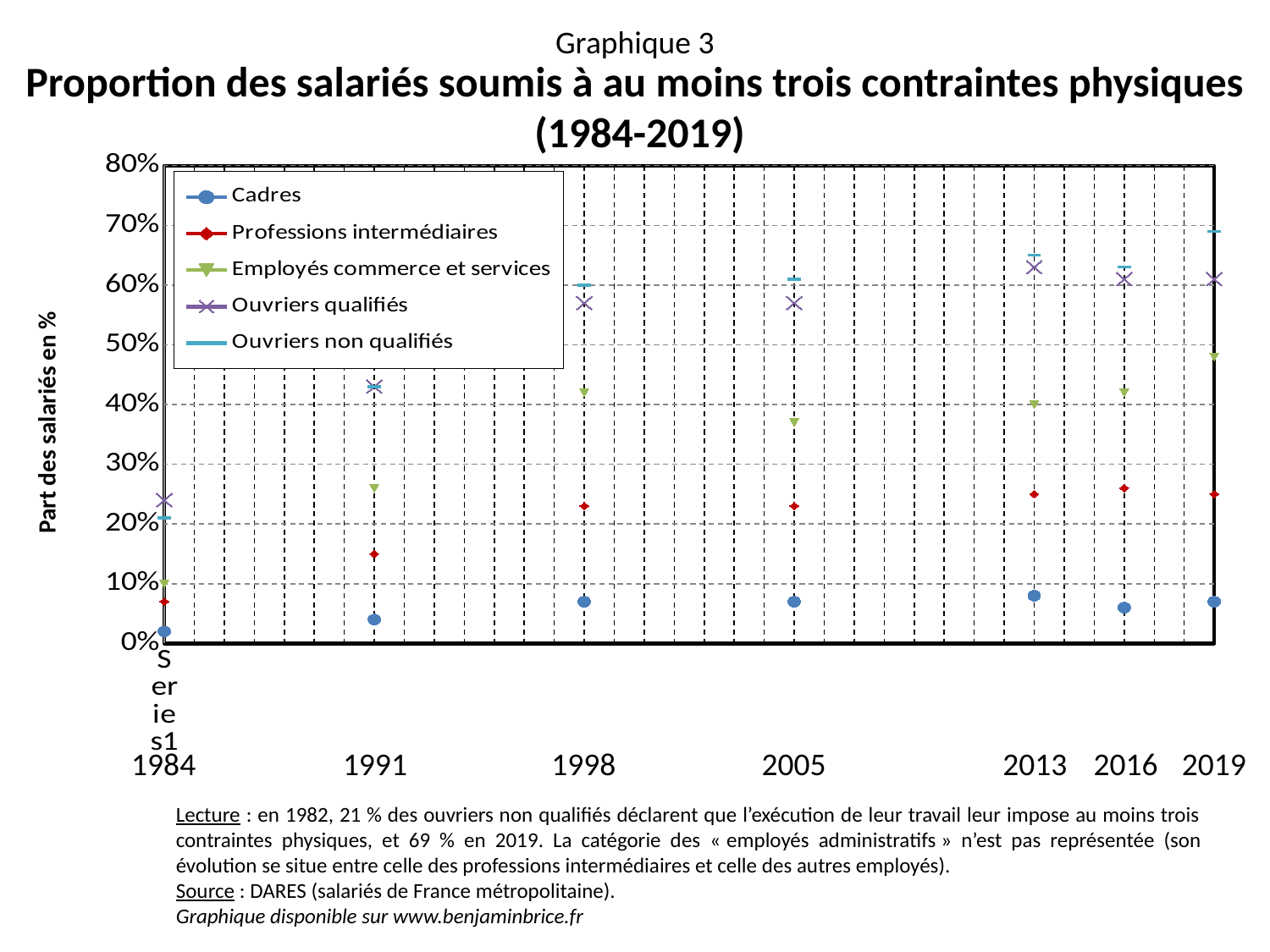

Graphique 3
Proportion des salariés soumis à au moins trois contraintes physiques
 (1984-2019)

### Chart

| Category | Cadres | Professions intermédiaires | Employés commerce et services | Ouvriers qualifiés | Ouvriers non qualifiés |
|---|---|---|---|---|---|
|  | 0.02 | 0.07 | 0.1 | 0.24 | 0.21 |
|  | None | None | None | None | None |
|  | None | None | None | None | None |
|  | None | None | None | None | None |
|  | None | None | None | None | None |
|  | None | None | None | None | None |
|  | None | None | None | None | None |
|  | 0.04 | 0.15 | 0.26 | 0.43 | 0.43 |
|  | None | None | None | None | None |
|  | None | None | None | None | None |
|  | None | None | None | None | None |
|  | None | None | None | None | None |
|  | None | None | None | None | None |
|  | None | None | None | None | None |
|  | 0.07 | 0.23 | 0.42 | 0.57 | 0.6 |
|  | None | None | None | None | None |
|  | None | None | None | None | None |
|  | None | None | None | None | None |
|  | None | None | None | None | None |
|  | None | None | None | None | None |
|  | None | None | None | None | None |
|  | 0.07 | 0.23 | 0.37 | 0.57 | 0.61 |
|  | None | None | None | None | None |
|  | None | None | None | None | None |
|  | None | None | None | None | None |
|  | None | None | None | None | None |
|  | None | None | None | None | None |
|  | None | None | None | None | None |
|  | None | None | None | None | None |
|  | 0.08 | 0.25 | 0.4 | 0.63 | 0.65 |
|  | None | None | None | None | None |
|  | None | None | None | None | None |
|  | 0.06 | 0.26 | 0.42 | 0.61 | 0.63 |
|  | None | None | None | None | None |
|  | None | None | None | None | None |
|  | 0.07 | 0.25 | 0.48 | 0.61 | 0.69 |
Part des salariés en %
1984
1991
1998
2005
2013
2016
2019
Lecture : en 1982, 21 % des ouvriers non qualifiés déclarent que l’exécution de leur travail leur impose au moins trois contraintes physiques, et 69 % en 2019. La catégorie des « employés administratifs » n’est pas représentée (son évolution se situe entre celle des professions intermédiaires et celle des autres employés).
Source : DARES (salariés de France métropolitaine).
Graphique disponible sur www.benjaminbrice.fr